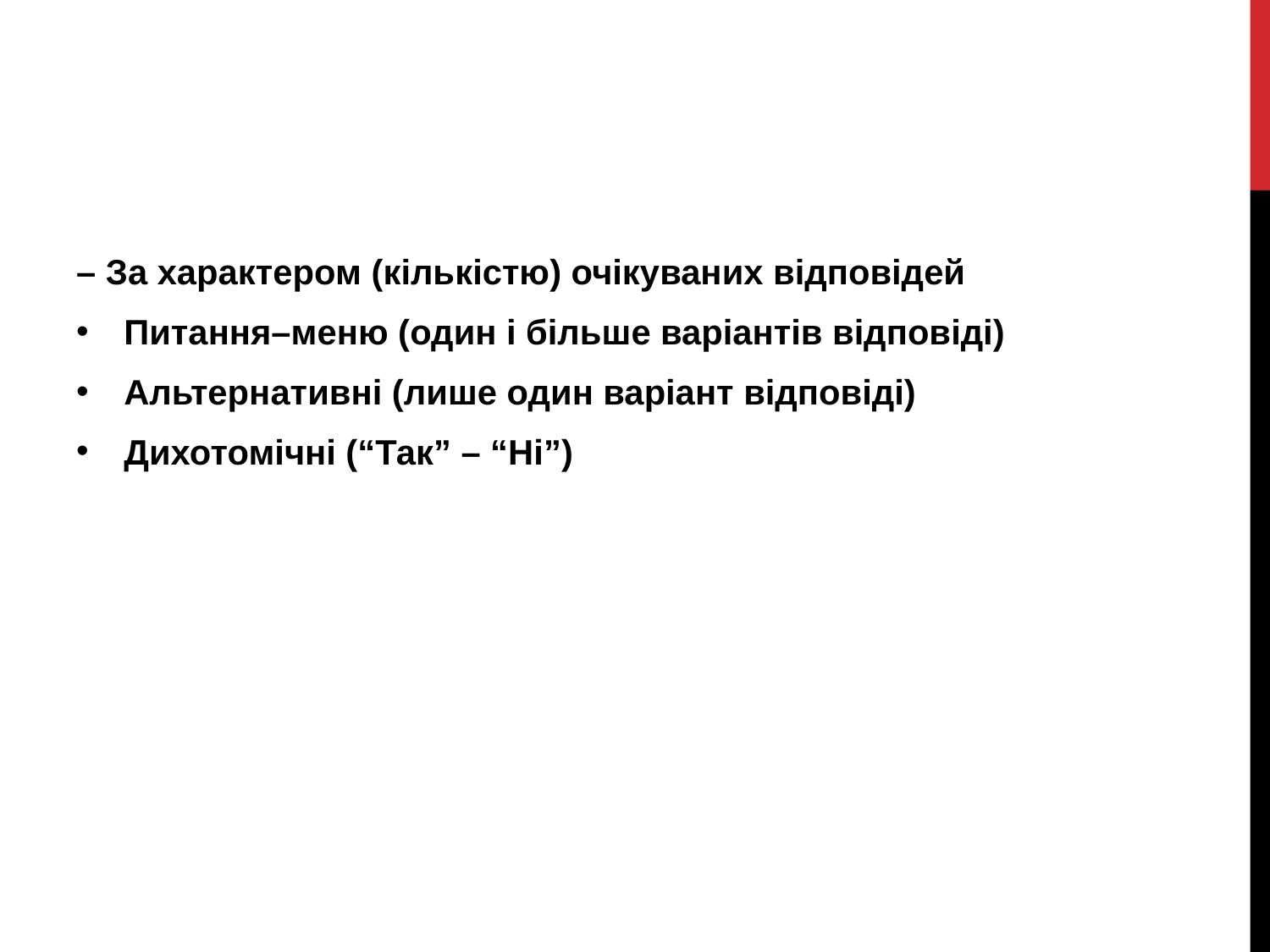

#
– За характером (кількістю) очікуваних відповідей
Питання–меню (один і більше варіантів відповіді)
Альтернативні (лише один варіант відповіді)
Дихотомічні (“Так” – “Ні”)